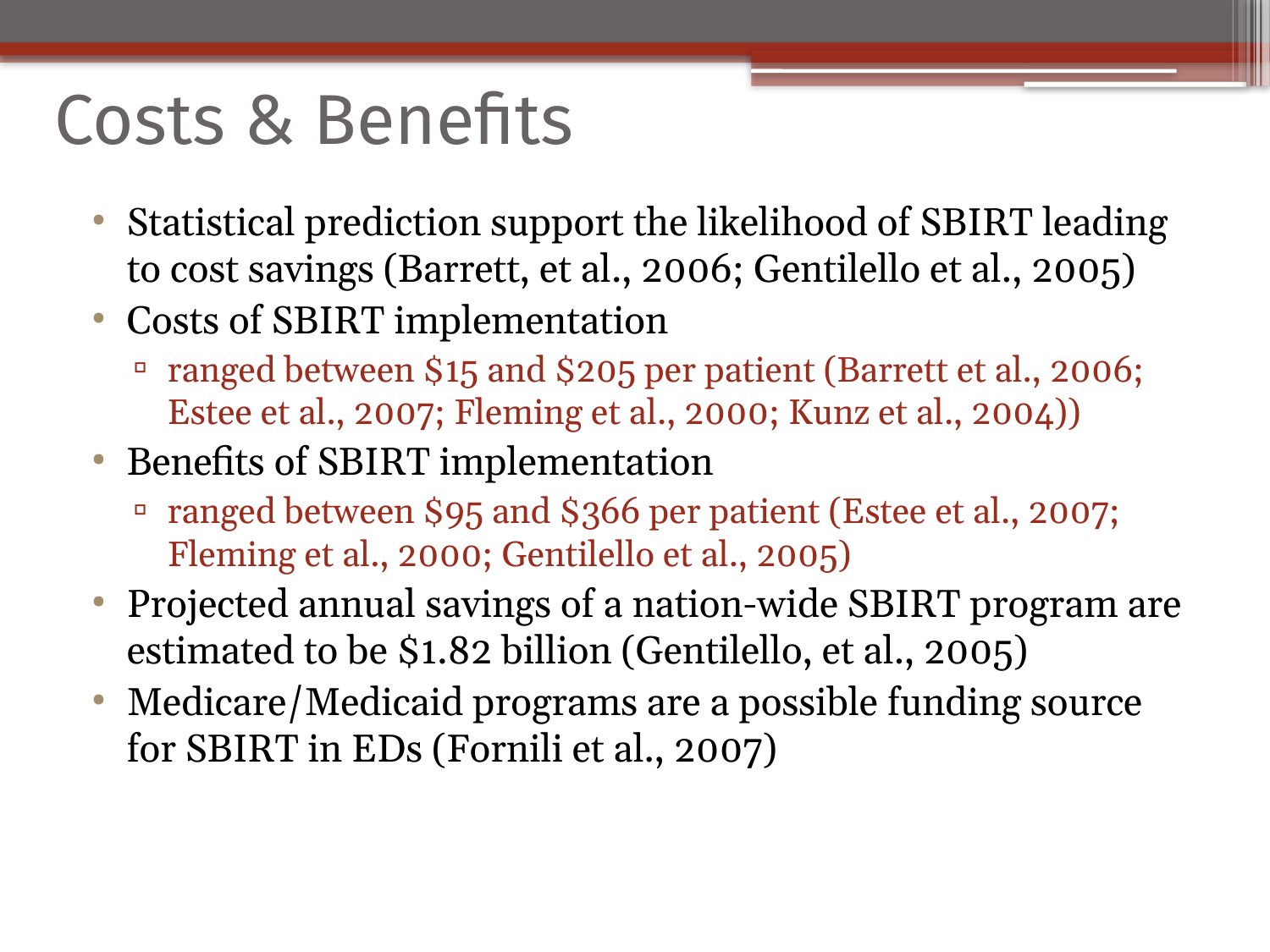

# Costs & Benefits
Statistical prediction support the likelihood of SBIRT leading to cost savings (Barrett, et al., 2006; Gentilello et al., 2005)
Costs of SBIRT implementation
ranged between $15 and $205 per patient (Barrett et al., 2006; Estee et al., 2007; Fleming et al., 2000; Kunz et al., 2004))
Benefits of SBIRT implementation
ranged between $95 and $366 per patient (Estee et al., 2007; Fleming et al., 2000; Gentilello et al., 2005)
Projected annual savings of a nation-wide SBIRT program are estimated to be $1.82 billion (Gentilello, et al., 2005)
Medicare/Medicaid programs are a possible funding source for SBIRT in EDs (Fornili et al., 2007)